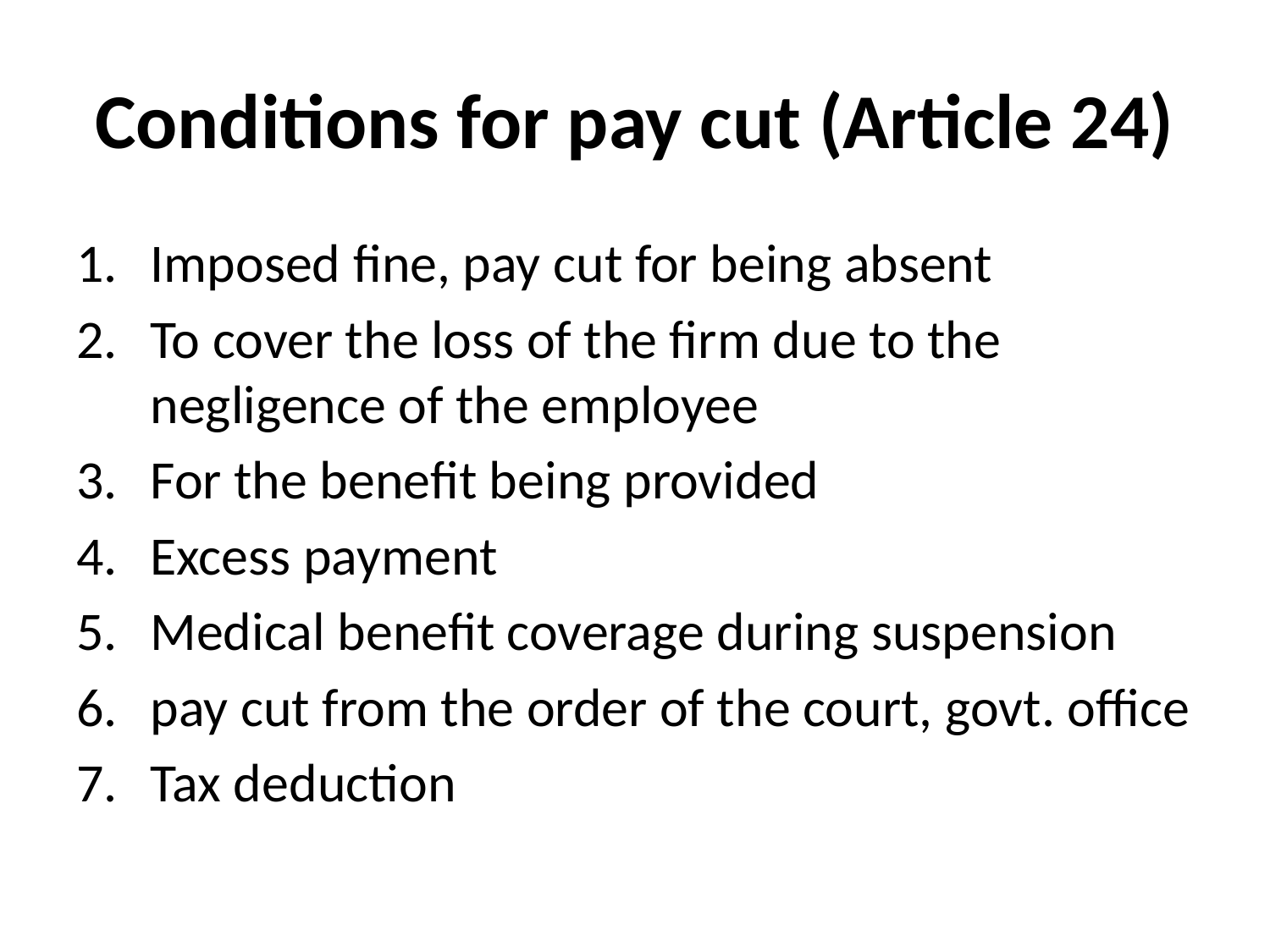

# Conditions for pay cut (Article 24)
Imposed fine, pay cut for being absent
To cover the loss of the firm due to the negligence of the employee
For the benefit being provided
Excess payment
Medical benefit coverage during suspension
pay cut from the order of the court, govt. office
Tax deduction